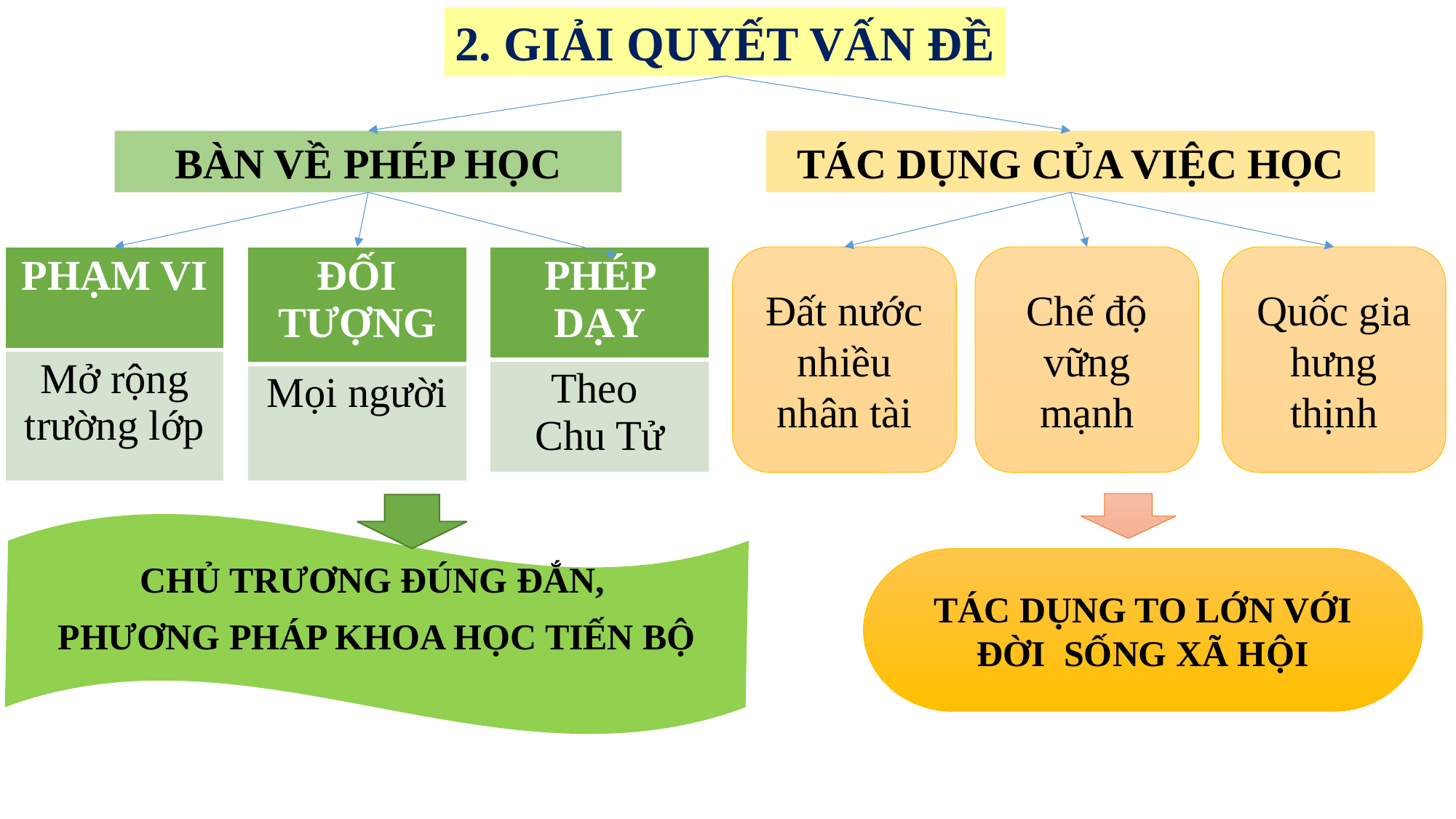

2. GIẢI QUYẾT VẤN ĐỀ
BÀN VỀ PHÉP HỌC
TÁC DỤNG CỦA VIỆC HỌC
| ĐỐI TƯỢNG |
| --- |
| Mọi người |
| PHÉP DẠY |
| --- |
| Theo Chu Tử |
Đất nước nhiều nhân tài
Chế độ vững mạnh
Quốc gia hưng thịnh
| PHẠM VI |
| --- |
| Mở rộng trường lớp |

CHỦ TRƯƠNG ĐÚNG ĐẮN,
PHƯƠNG PHÁP KHOA HỌC TIẾN BỘ

TÁC DỤNG TO LỚN VỚI ĐỜI  SỐNG XÃ HỘI